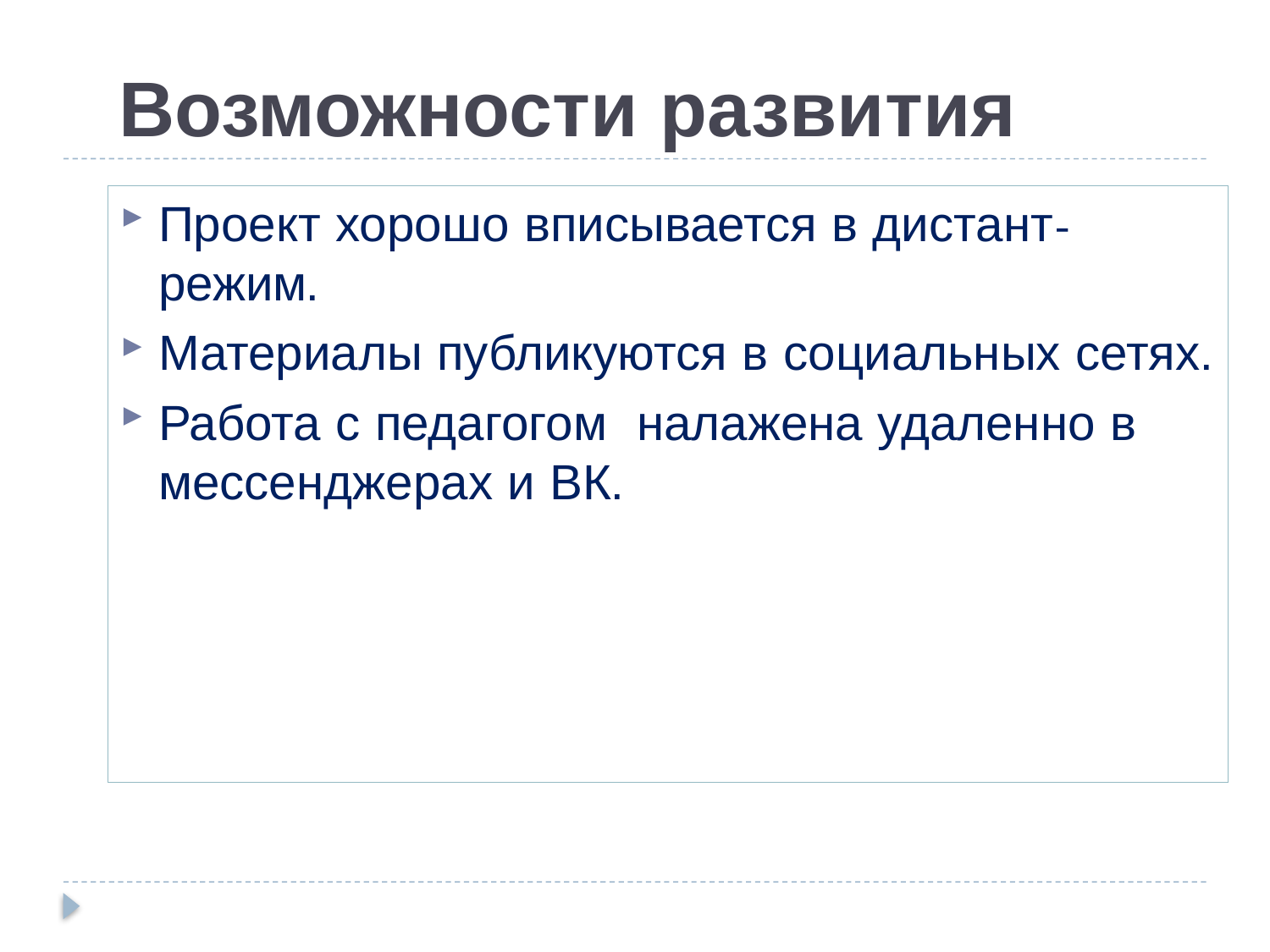

#
 Возможности развития
Проект хорошо вписывается в дистант-режим.
Материалы публикуются в социальных сетях.
Работа с педагогом  налажена удаленно в мессенджерах и ВК.